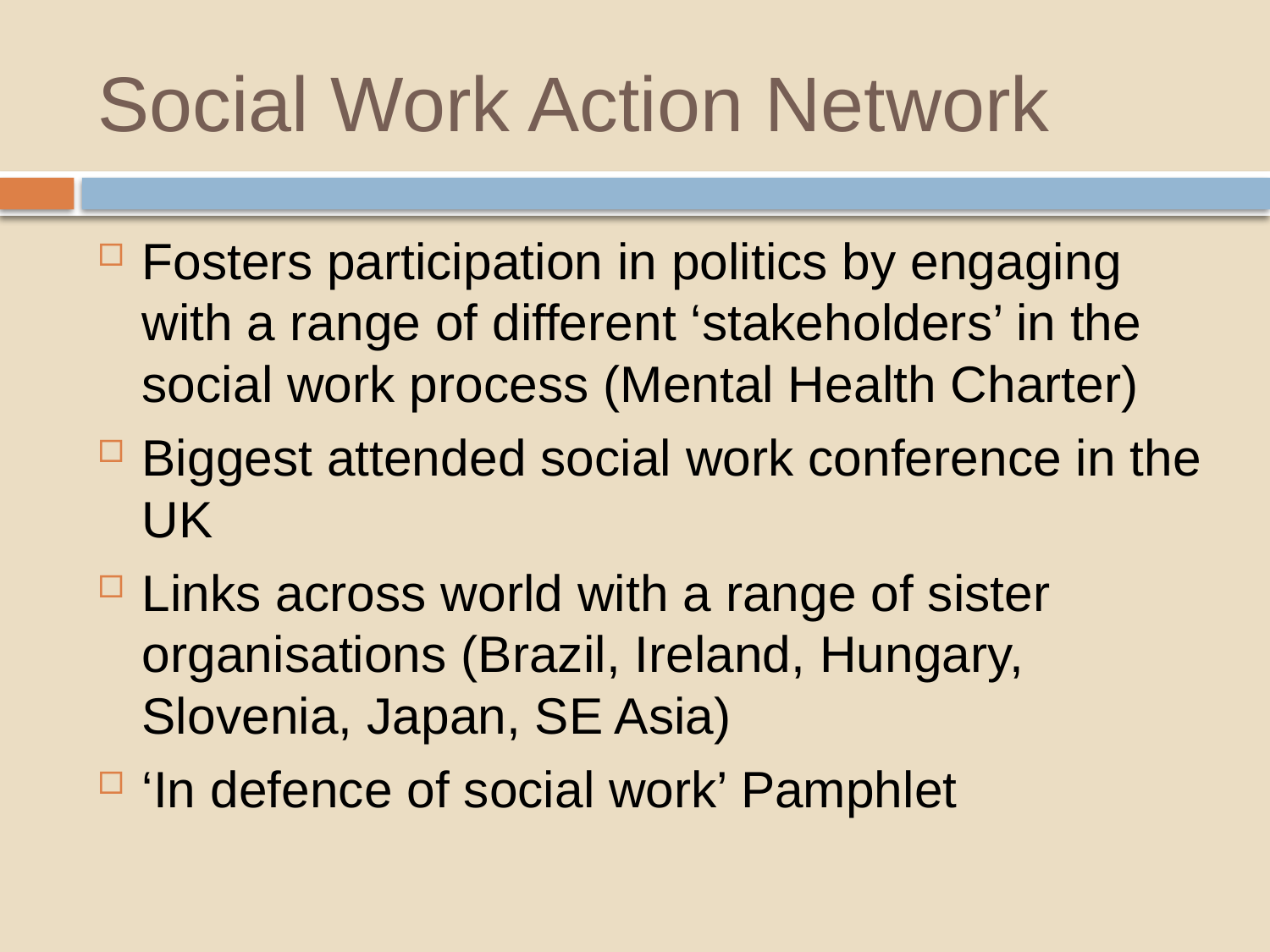

# Social Work Action Network
Fosters participation in politics by engaging with a range of different ‘stakeholders’ in the social work process (Mental Health Charter)
Biggest attended social work conference in the UK
Links across world with a range of sister organisations (Brazil, Ireland, Hungary, Slovenia, Japan, SE Asia)
‘In defence of social work’ Pamphlet